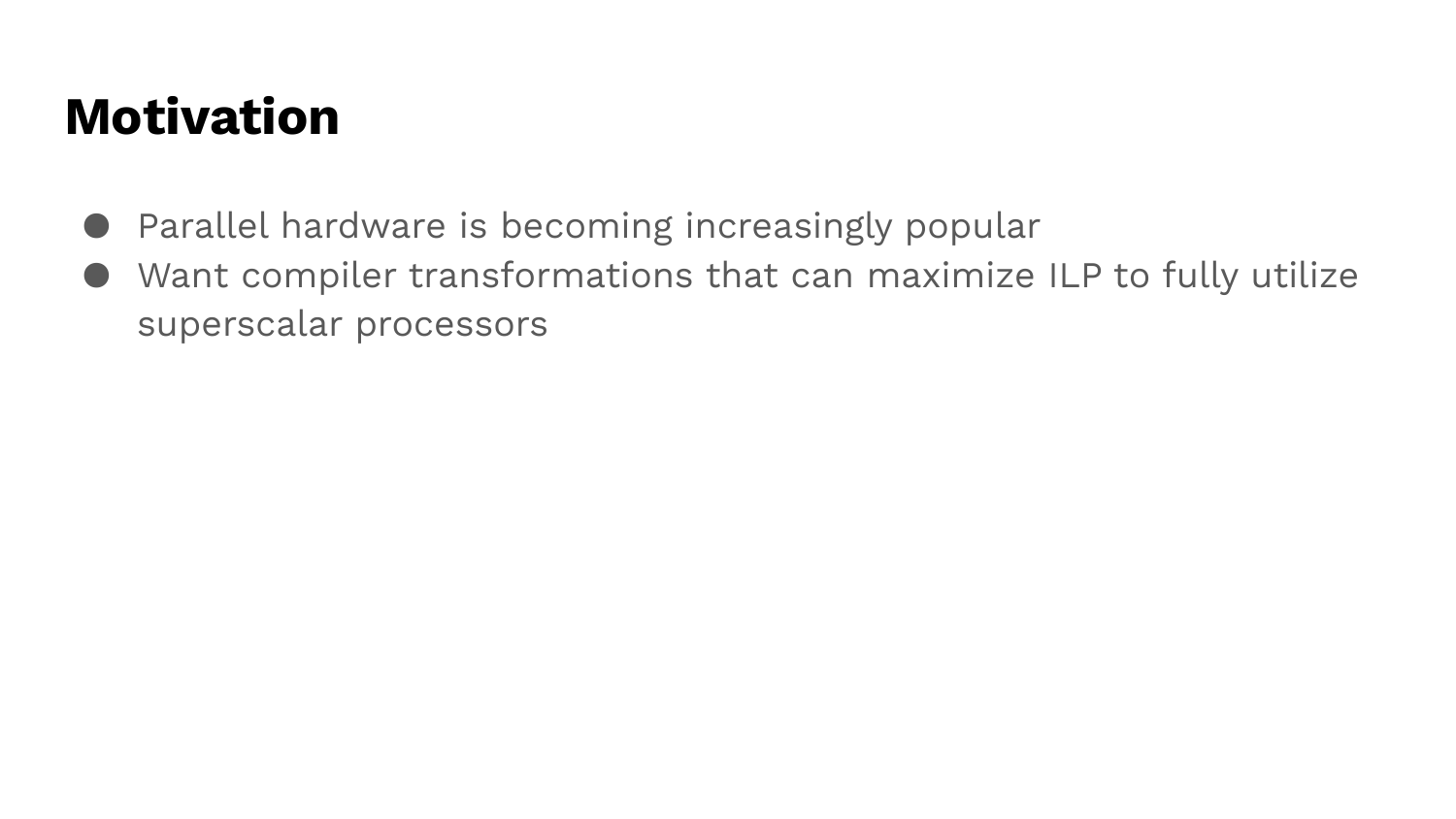

# Motivation
Parallel hardware is becoming increasingly popular
Want compiler transformations that can maximize ILP to fully utilize  superscalar processors